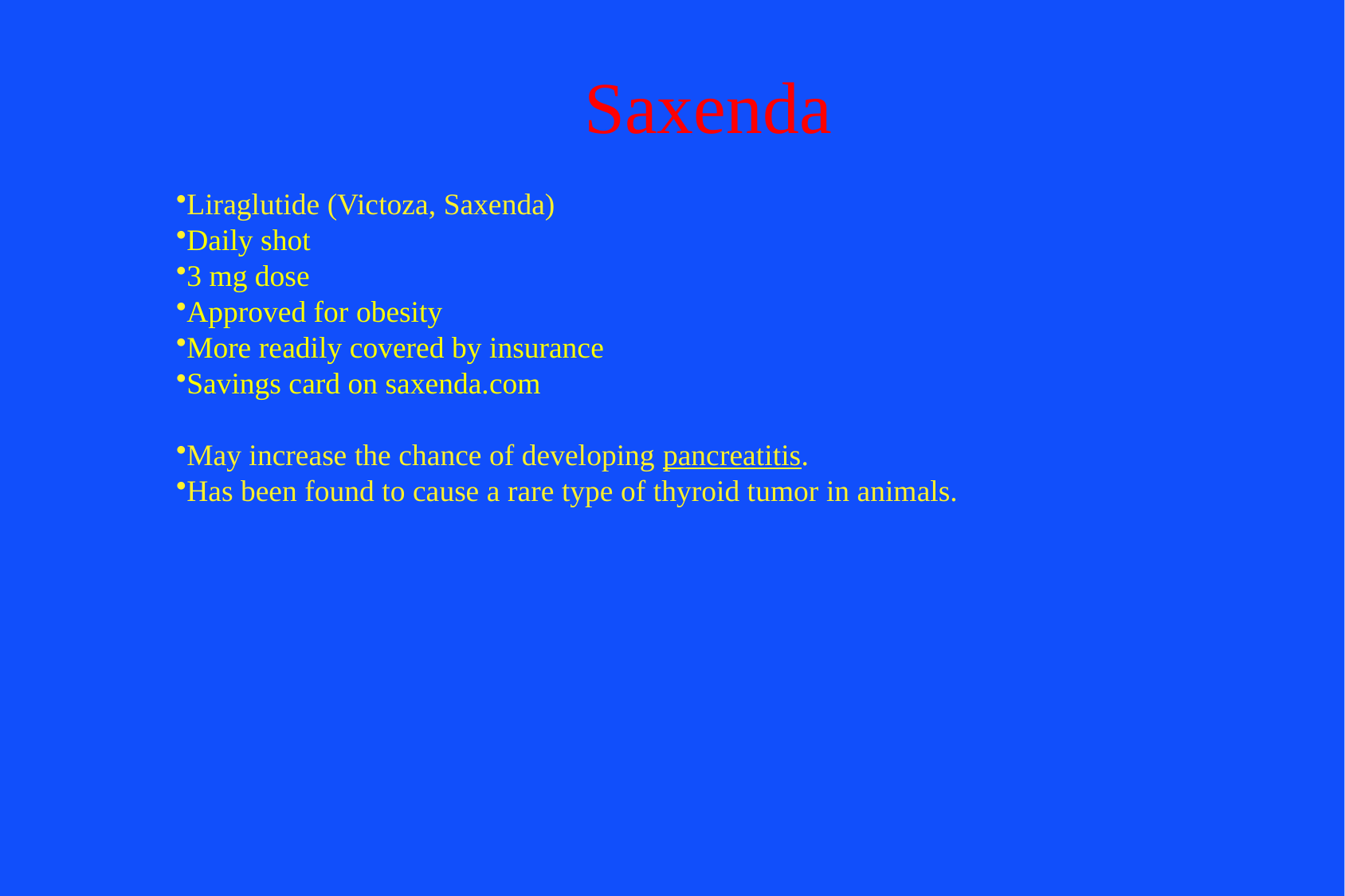

# Saxenda
Liraglutide (Victoza, Saxenda)
Daily shot
3 mg dose
Approved for obesity
More readily covered by insurance
Savings card on saxenda.com

May increase the chance of developing pancreatitis.
Has been found to cause a rare type of thyroid tumor in animals.